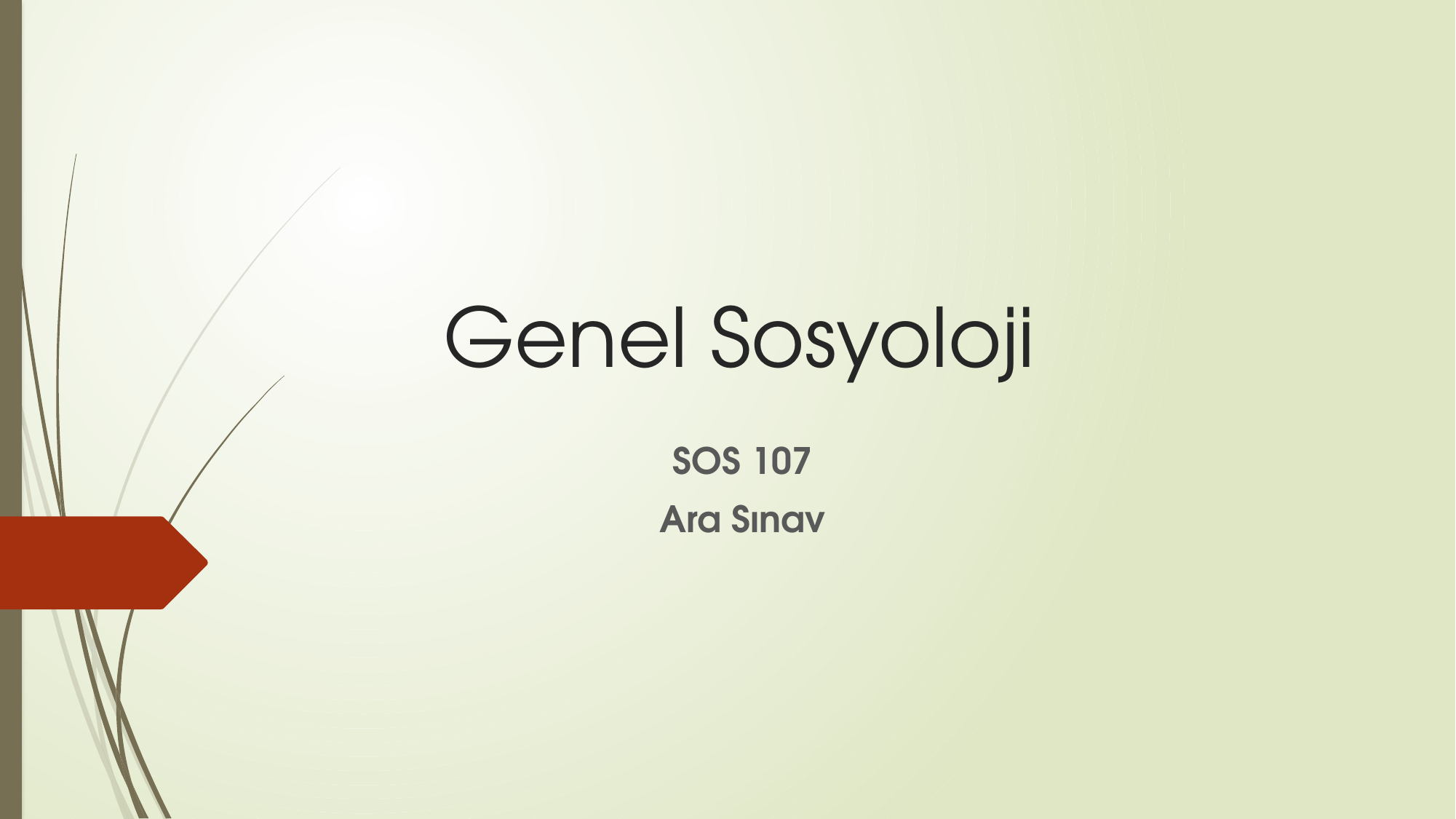

# Genel Sosyoloji
SOS 107
Ara Sınav